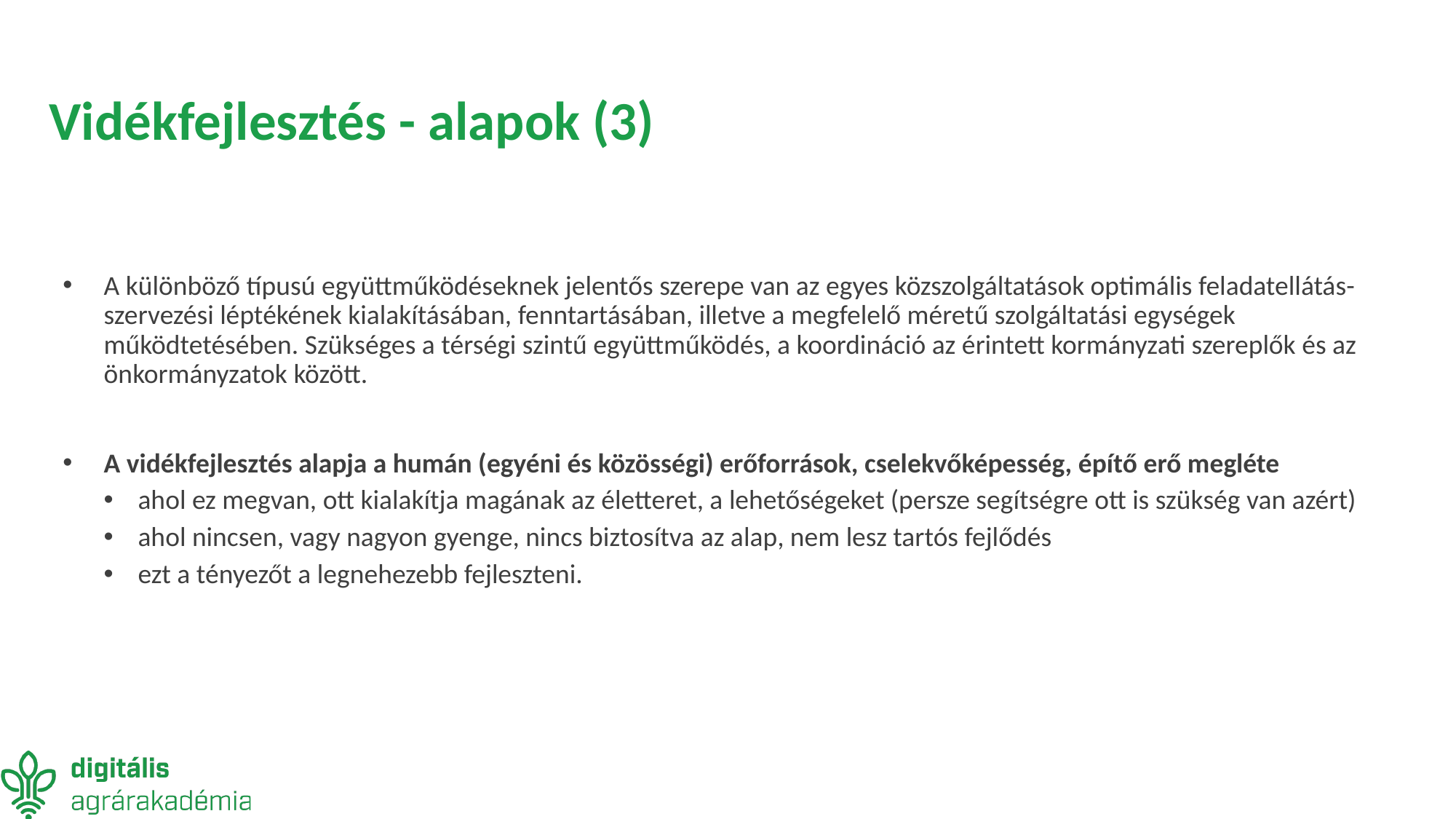

# Vidékfejlesztés - alapok (3)

A különböző típusú együttműködéseknek jelentős szerepe van az egyes közszolgáltatások optimális feladatellátás-szervezési léptékének kialakításában, fenntartásában, illetve a megfelelő méretű szolgáltatási egységek működtetésében. Szükséges a térségi szintű együttműködés, a koordináció az érintett kormányzati szereplők és az önkormányzatok között.

A vidékfejlesztés alapja a humán (egyéni és közösségi) erőforrások, cselekvőképesség, építő erő megléte
ahol ez megvan, ott kialakítja magának az életteret, a lehetőségeket (persze segítségre ott is szükség van azért)
ahol nincsen, vagy nagyon gyenge, nincs biztosítva az alap, nem lesz tartós fejlődés
ezt a tényezőt a legnehezebb fejleszteni.